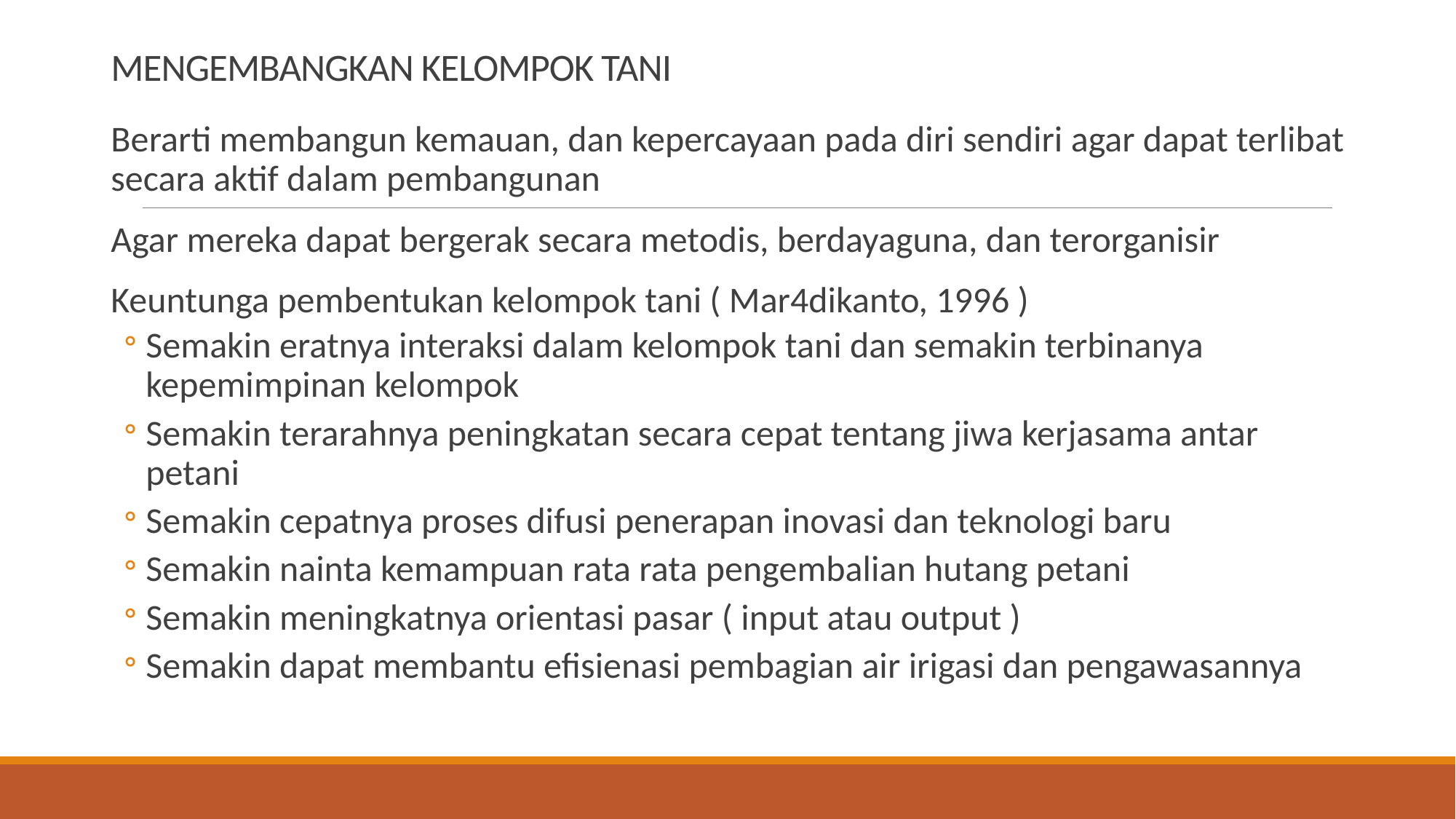

# MENGEMBANGKAN KELOMPOK TANI
Berarti membangun kemauan, dan kepercayaan pada diri sendiri agar dapat terlibat secara aktif dalam pembangunan
Agar mereka dapat bergerak secara metodis, berdayaguna, dan terorganisir
Keuntunga pembentukan kelompok tani ( Mar4dikanto, 1996 )
Semakin eratnya interaksi dalam kelompok tani dan semakin terbinanya kepemimpinan kelompok
Semakin terarahnya peningkatan secara cepat tentang jiwa kerjasama antar petani
Semakin cepatnya proses difusi penerapan inovasi dan teknologi baru
Semakin nainta kemampuan rata rata pengembalian hutang petani
Semakin meningkatnya orientasi pasar ( input atau output )
Semakin dapat membantu efisienasi pembagian air irigasi dan pengawasannya